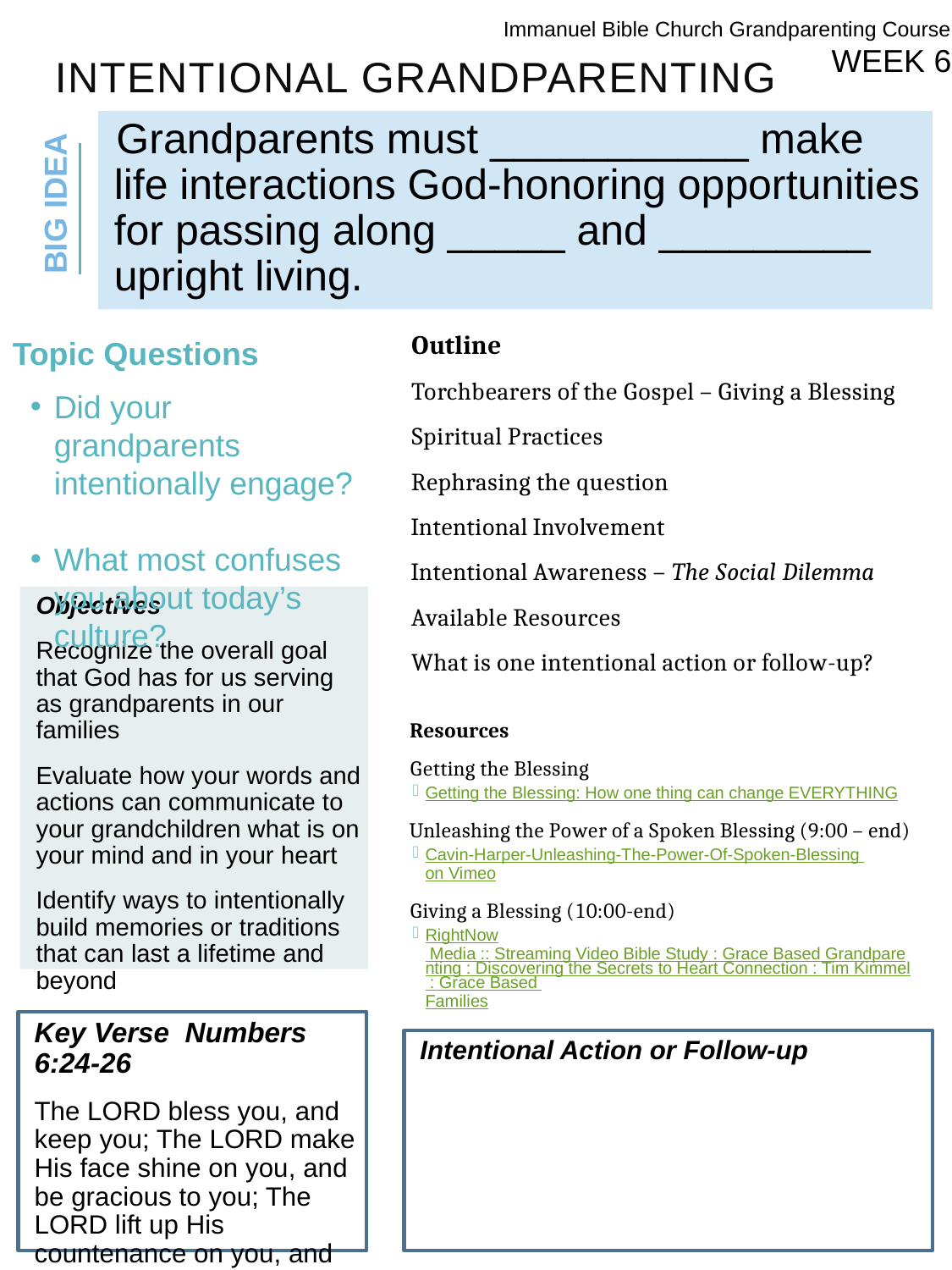

Immanuel Bible Church Grandparenting Course
WEEK 6
# Intentional grandparenting
Grandparents must ___________ make life interactions God-honoring opportunities for passing along _____ and _________ upright living.
BIG IDEA
Outline
Torchbearers of the Gospel – Giving a Blessing
Spiritual Practices
Rephrasing the question
Intentional Involvement
Intentional Awareness – The Social Dilemma
Available Resources
What is one intentional action or follow-up?
Topic Questions
Did your grandparents intentionally engage?
What most confuses you about today’s culture?
Objectives
Recognize the overall goal that God has for us serving as grandparents in our families
Evaluate how your words and actions can communicate to your grandchildren what is on your mind and in your heart
Identify ways to intentionally build memories or traditions that can last a lifetime and beyond
Resources
Getting the Blessing
Getting the Blessing: How one thing can change EVERYTHING
Unleashing the Power of a Spoken Blessing (9:00 – end)
Cavin-Harper-Unleashing-The-Power-Of-Spoken-Blessing on Vimeo
Giving a Blessing (10:00-end)
RightNow Media :: Streaming Video Bible Study : Grace Based Grandparenting : Discovering the Secrets to Heart Connection : Tim Kimmel : Grace Based Families
Key Verse  Numbers 6:24-26
The LORD bless you, and keep you; The LORD make His face shine on you, and be gracious to you; The LORD lift up His countenance on you, and give you peace.
Intentional Action or Follow-up